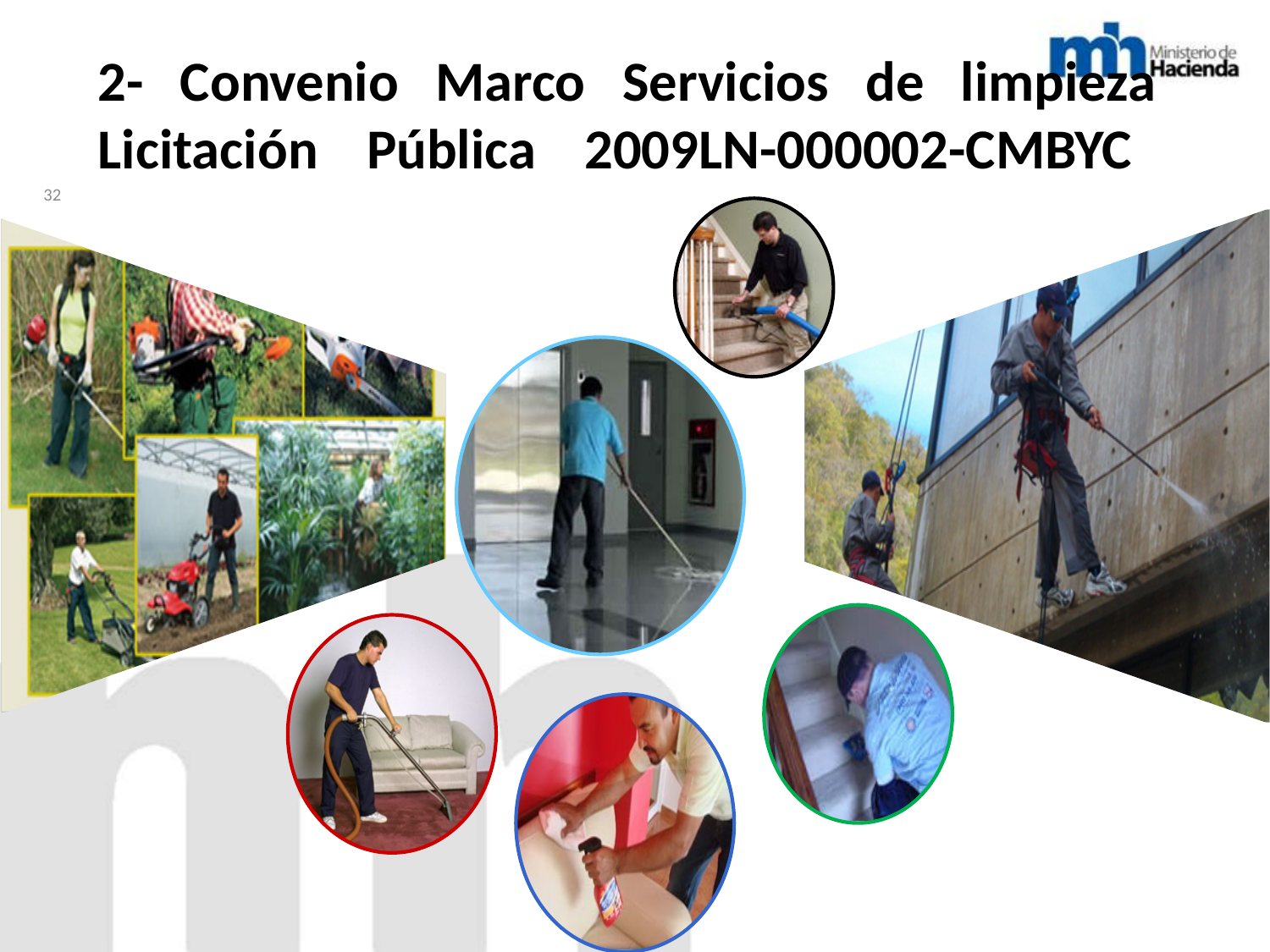

# 2- Convenio Marco Servicios de limpieza Licitación Pública 2009LN-000002-CMBYC

32